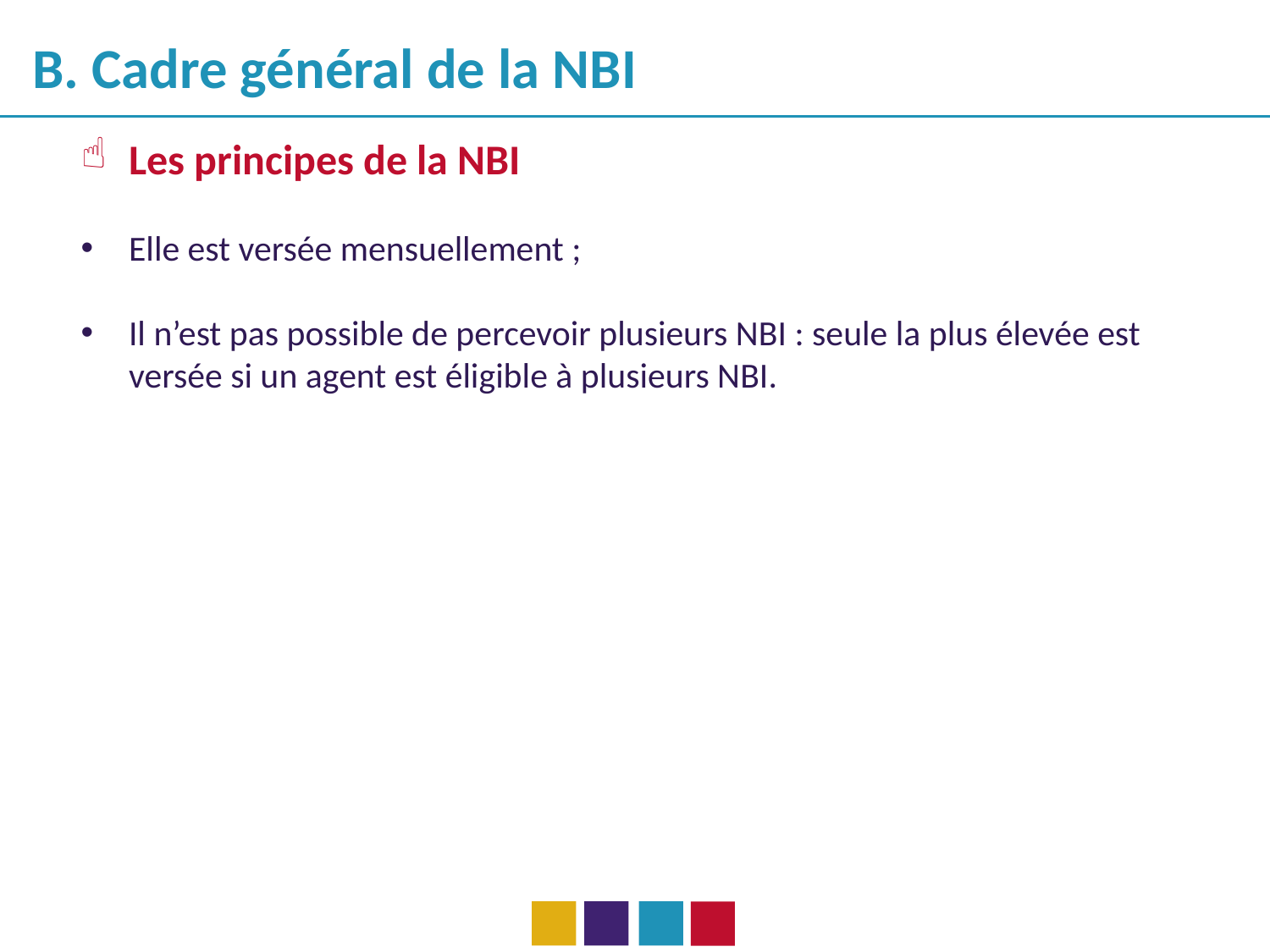

B. Cadre général de la NBI
Les principes de la NBI

Elle est versée mensuellement ;

Il n’est pas possible de percevoir plusieurs NBI : seule la plus élevée est versée si un agent est éligible à plusieurs NBI.